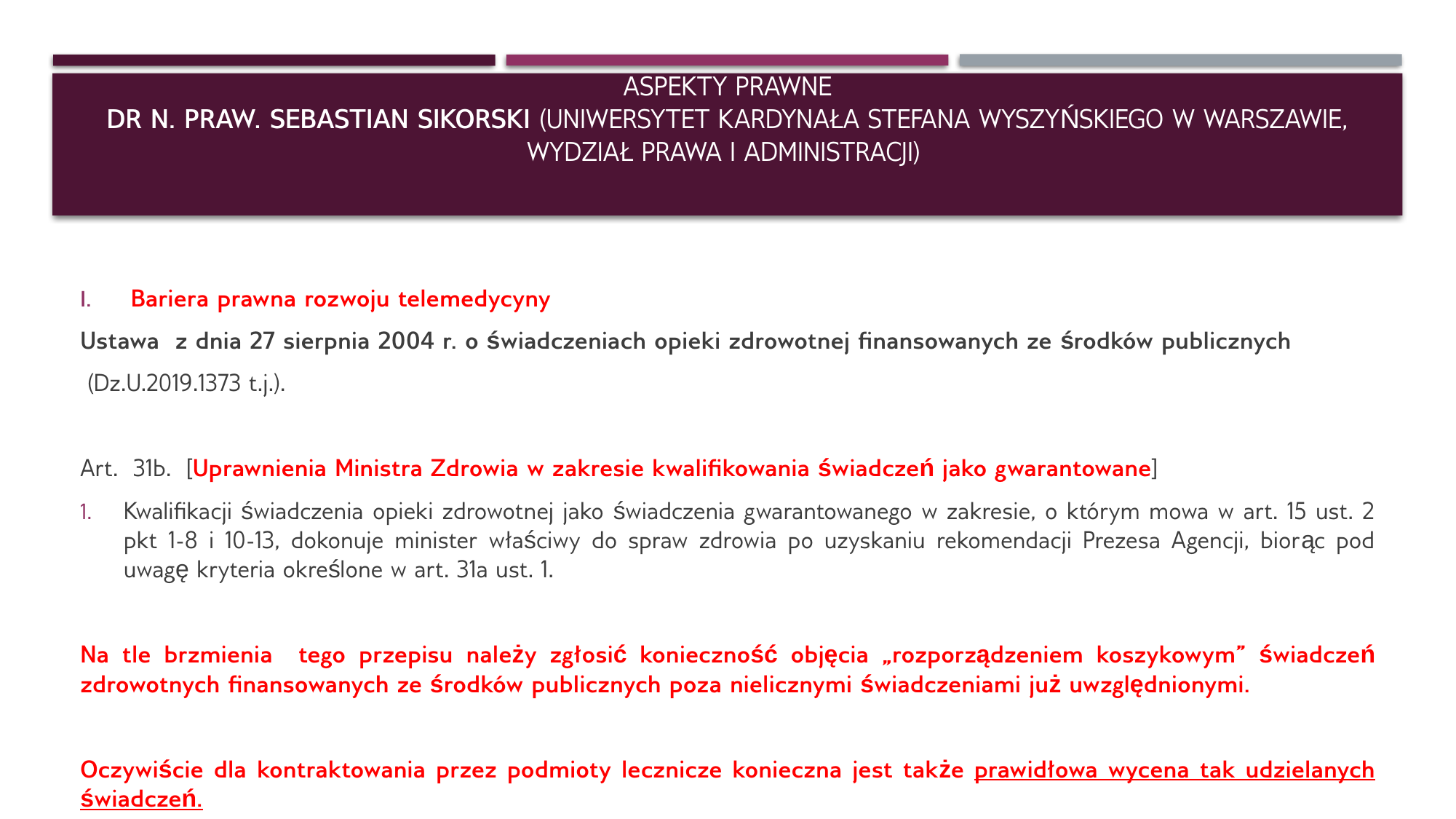

# Aspekty prawne dr n. praw. Sebastian Sikorski (Uniwersytet Kardynała Stefana Wyszyńskiego w Warszawie, Wydział Prawa i Administracji)

Bariera prawna rozwoju telemedycyny
Ustawa  z dnia 27 sierpnia 2004 r. o świadczeniach opieki zdrowotnej finansowanych ze środków publicznych
 (Dz.U.2019.1373 t.j.).

Art.  31b.  [Uprawnienia Ministra Zdrowia w zakresie kwalifikowania świadczeń jako gwarantowane]
Kwalifikacji świadczenia opieki zdrowotnej jako świadczenia gwarantowanego w zakresie, o którym mowa w art. 15 ust. 2 pkt 1-8 i 10-13, dokonuje minister właściwy do spraw zdrowia po uzyskaniu rekomendacji Prezesa Agencji, biorąc pod uwagę kryteria określone w art. 31a ust. 1.

Na tle brzmienia  tego przepisu należy zgłosić konieczność objęcia „rozporządzeniem koszykowym” świadczeń zdrowotnych finansowanych ze środków publicznych poza nielicznymi świadczeniami już uwzględnionymi.

Oczywiście dla kontraktowania przez podmioty lecznicze konieczna jest także prawidłowa wycena tak udzielanych świadczeń.